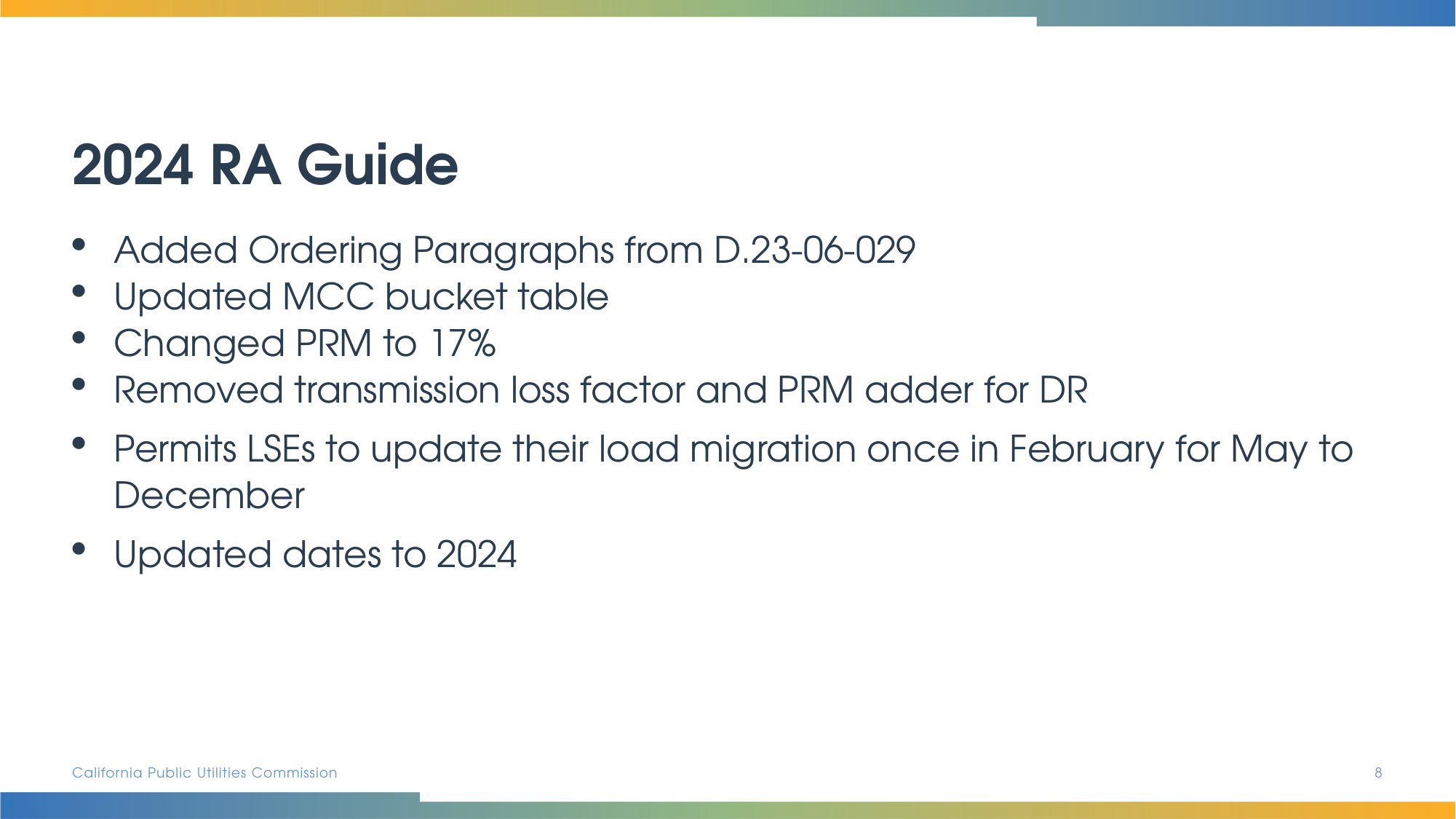

# 2024 RA Guide
Added Ordering Paragraphs from D.23-06-029
Updated MCC bucket table
Changed PRM to 17%
Removed transmission loss factor and PRM adder for DR
Permits LSEs to update their load migration once in February for May to December
Updated dates to 2024

8